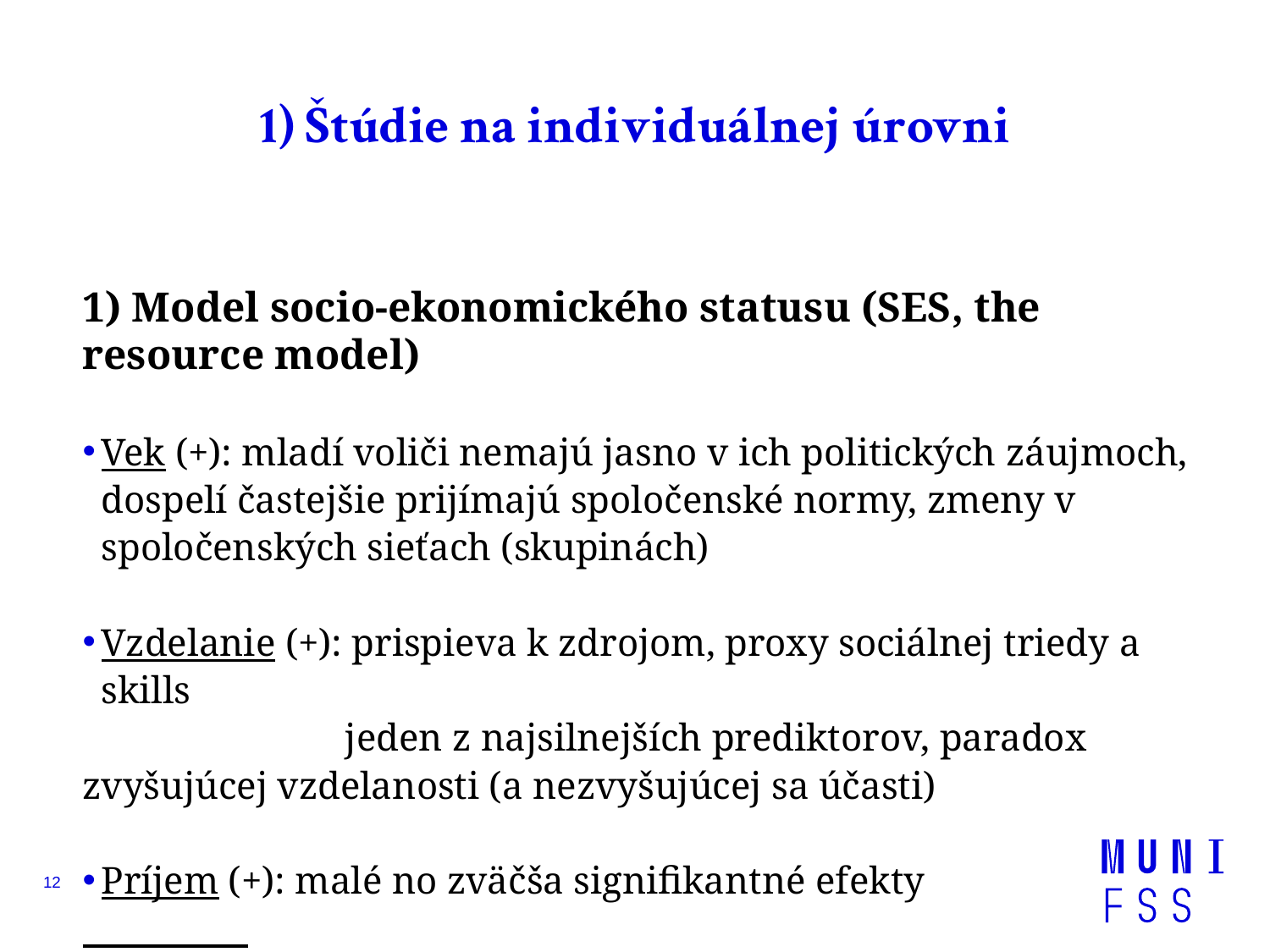

# 1) Štúdie na individuálnej úrovni

1) Model socio-ekonomického statusu (SES, the resource model)

Vek (+): mladí voliči nemajú jasno v ich politických záujmoch, dospelí častejšie prijímajú spoločenské normy, zmeny v spoločenských sieťach (skupinách)

Vzdelanie (+): prispieva k zdrojom, proxy sociálnej triedy a skills
                           jeden z najsilnejších prediktorov, paradox zvyšujúcej vzdelanosti (a nezvyšujúcej sa účasti)

Príjem (+): malé no zväčša signifikantné efekty

12